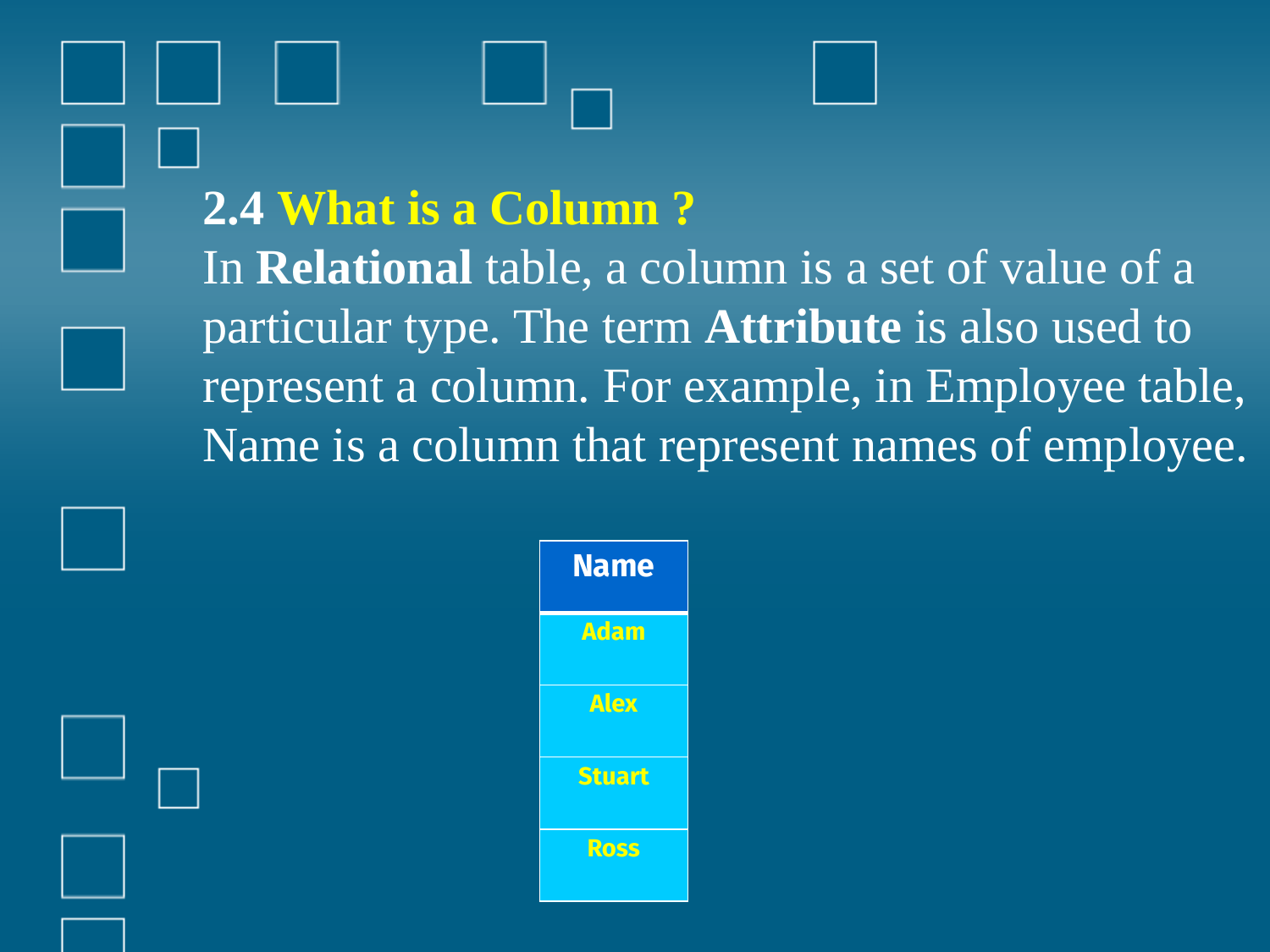

2.4 What is a Column ?
In Relational table, a column is a set of value of a particular type. The term Attribute is also used to represent a column. For example, in Employee table, Name is a column that represent names of employee.

| Name |
| --- |
| Adam |
| Alex |
| Stuart |
| Ross |